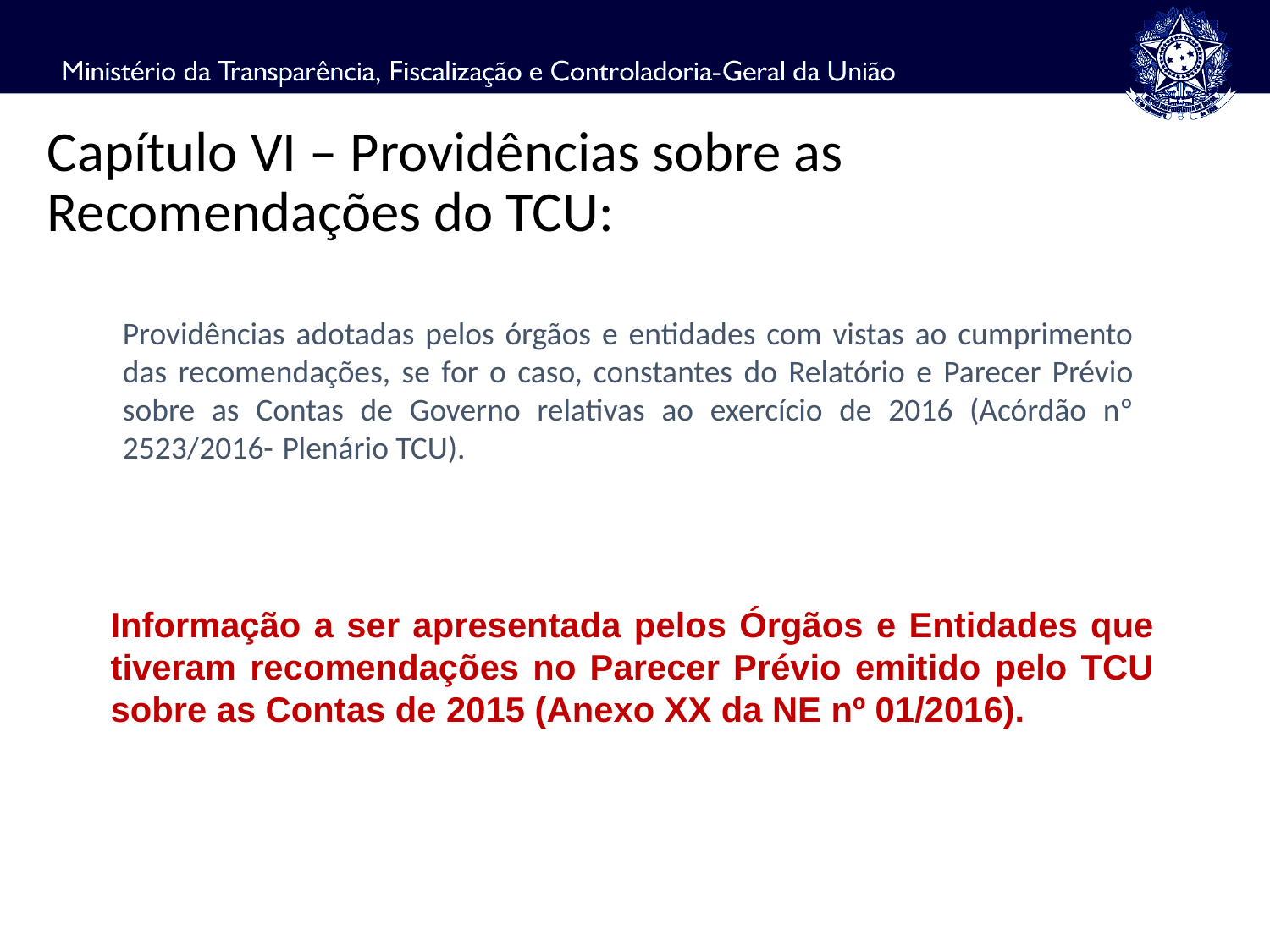

Capítulo VI – Providências sobre as Recomendações do TCU:
Providências adotadas pelos órgãos e entidades com vistas ao cumprimento das recomendações, se for o caso, constantes do Relatório e Parecer Prévio sobre as Contas de Governo relativas ao exercício de 2016 (Acórdão nº 2523/2016- Plenário TCU).
Informação a ser apresentada pelos Órgãos e Entidades que tiveram recomendações no Parecer Prévio emitido pelo TCU sobre as Contas de 2015 (Anexo XX da NE nº 01/2016).